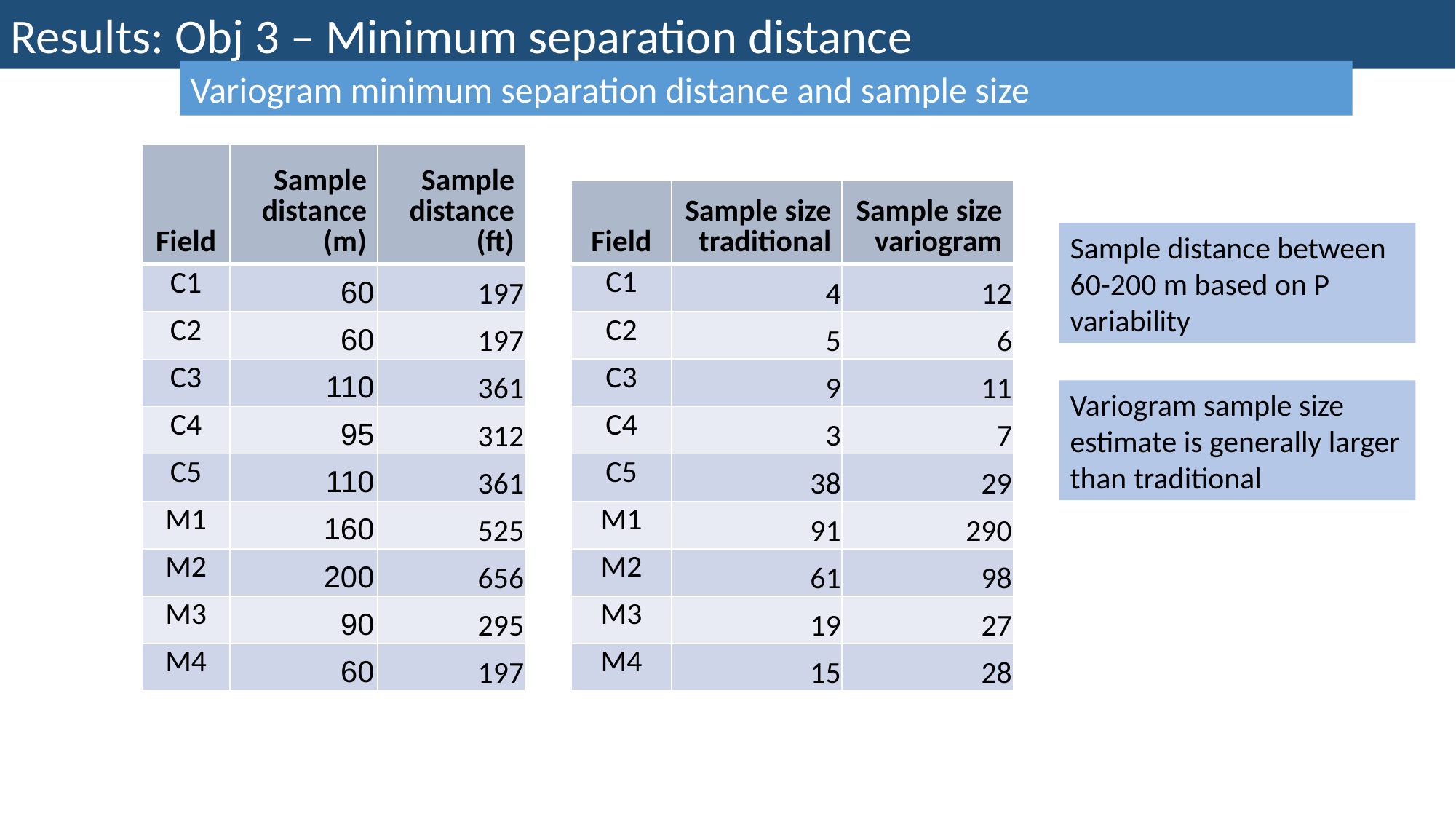

Results: Obj 3 – Minimum separation distance
Variogram minimum separation distance and sample size
| Field | Sample distance (m) | Sample distance (ft) |
| --- | --- | --- |
| C1 | 60 | 197 |
| C2 | 60 | 197 |
| C3 | 110 | 361 |
| C4 | 95 | 312 |
| C5 | 110 | 361 |
| M1 | 160 | 525 |
| M2 | 200 | 656 |
| M3 | 90 | 295 |
| M4 | 60 | 197 |
| Field | Sample size traditional | Sample size variogram |
| --- | --- | --- |
| C1 | 4 | 12 |
| C2 | 5 | 6 |
| C3 | 9 | 11 |
| C4 | 3 | 7 |
| C5 | 38 | 29 |
| M1 | 91 | 290 |
| M2 | 61 | 98 |
| M3 | 19 | 27 |
| M4 | 15 | 28 |
Sample distance between 60-200 m based on P variability
Variogram sample size estimate is generally larger than traditional